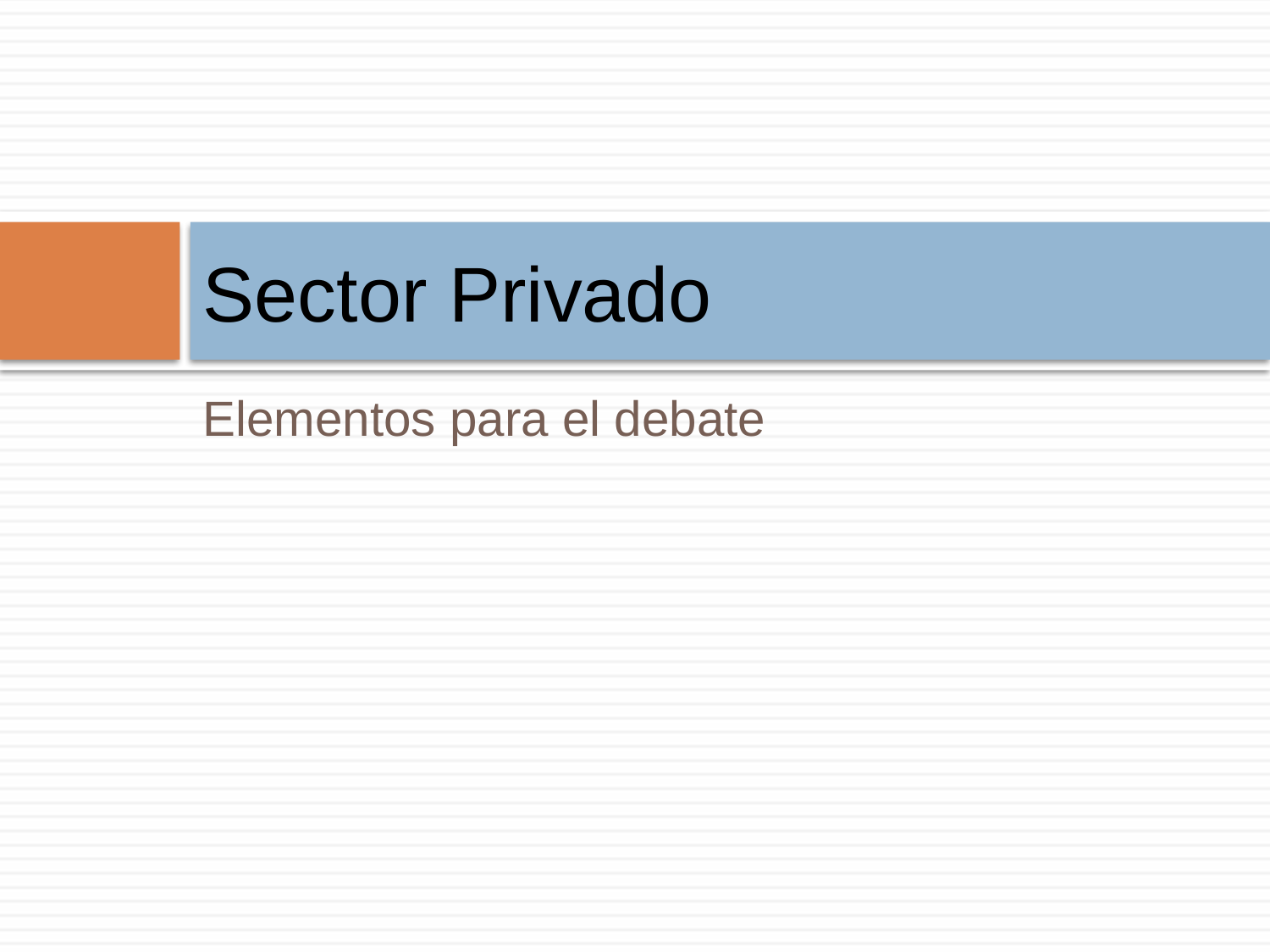

# Sector Privado
Elementos para el debate